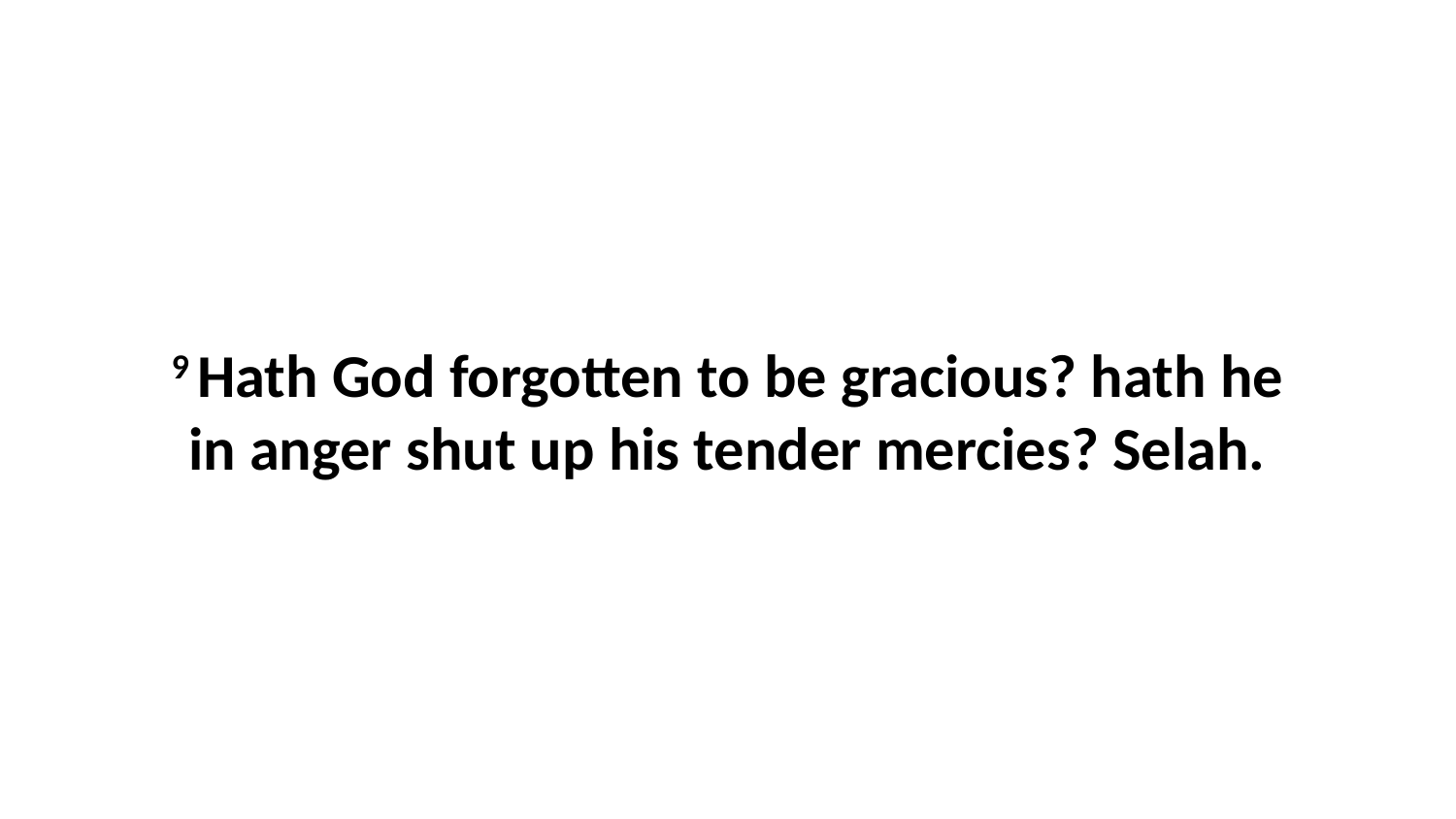

9 Hath God forgotten to be gracious? hath he in anger shut up his tender mercies? Selah.